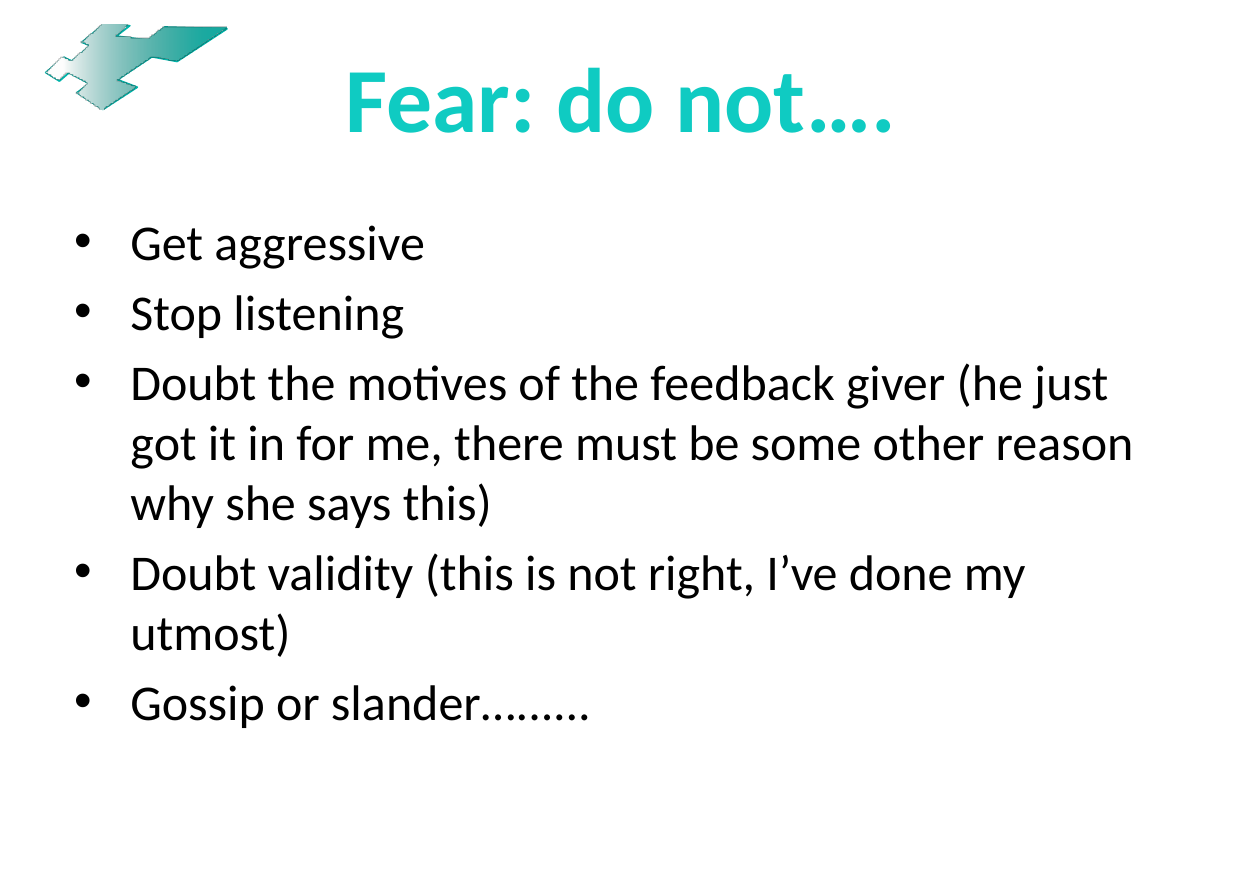

# Fear: do not….
Get aggressive
Stop listening
Doubt the motives of the feedback giver (he just got it in for me, there must be some other reason why she says this)
Doubt validity (this is not right, I’ve done my utmost)
Gossip or slander…......